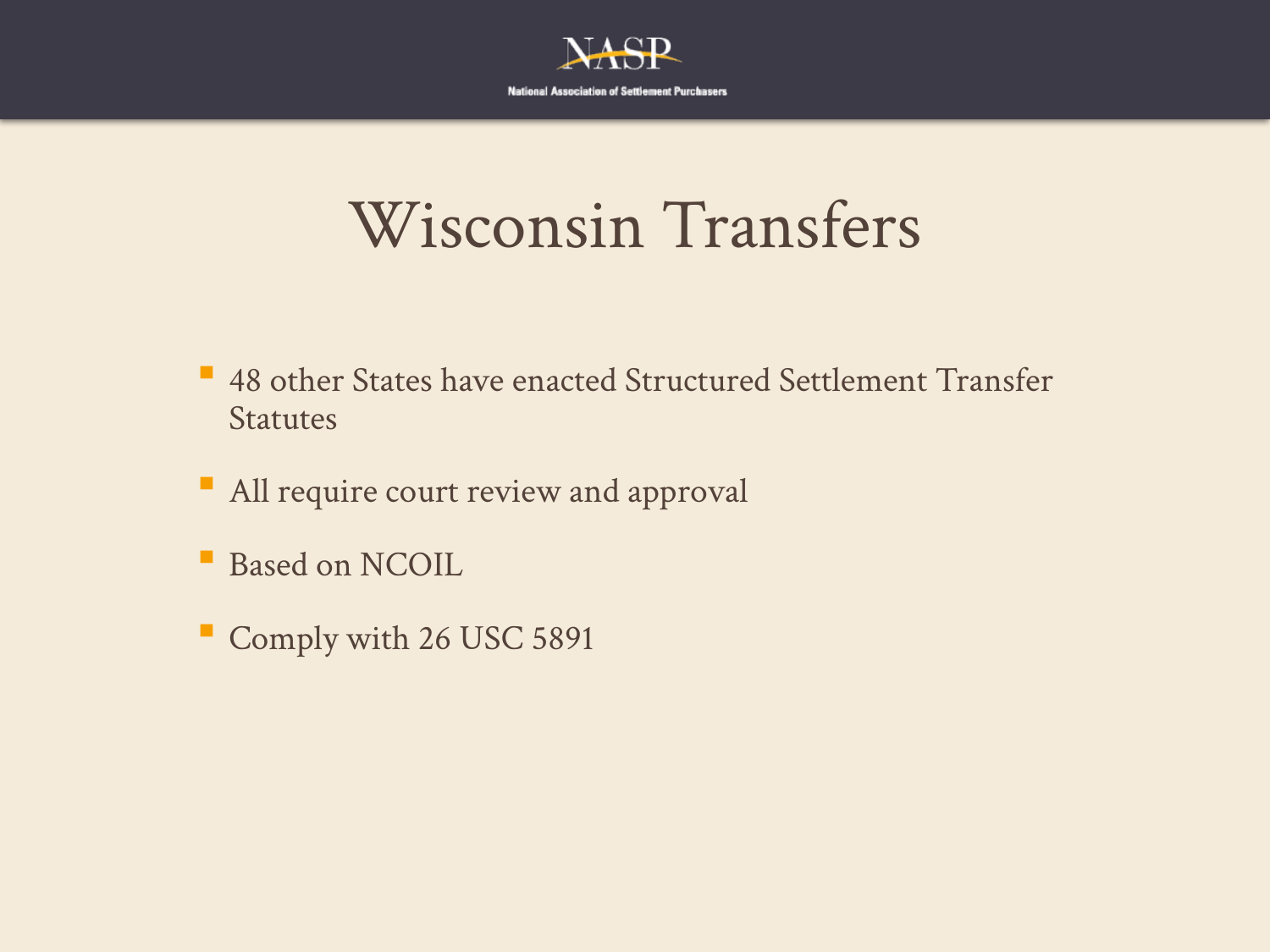

# Wisconsin Transfers
48 other States have enacted Structured Settlement Transfer Statutes
All require court review and approval
Based on NCOIL
Comply with 26 USC 5891